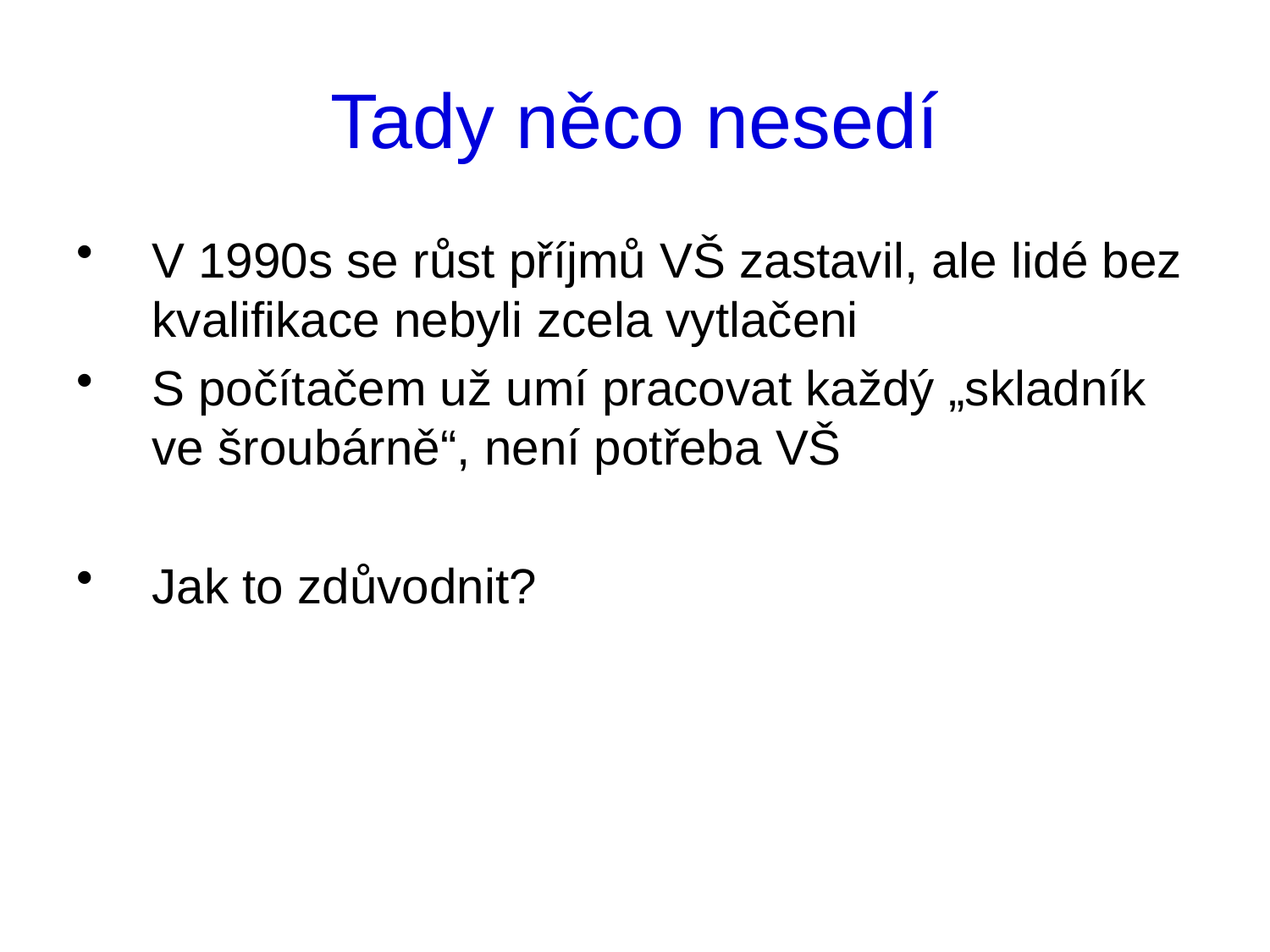

# Tady něco nesedí
V 1990s se růst příjmů VŠ zastavil, ale lidé bez kvalifikace nebyli zcela vytlačeni
S počítačem už umí pracovat každý „skladník ve šroubárně“, není potřeba VŠ

Jak to zdůvodnit?